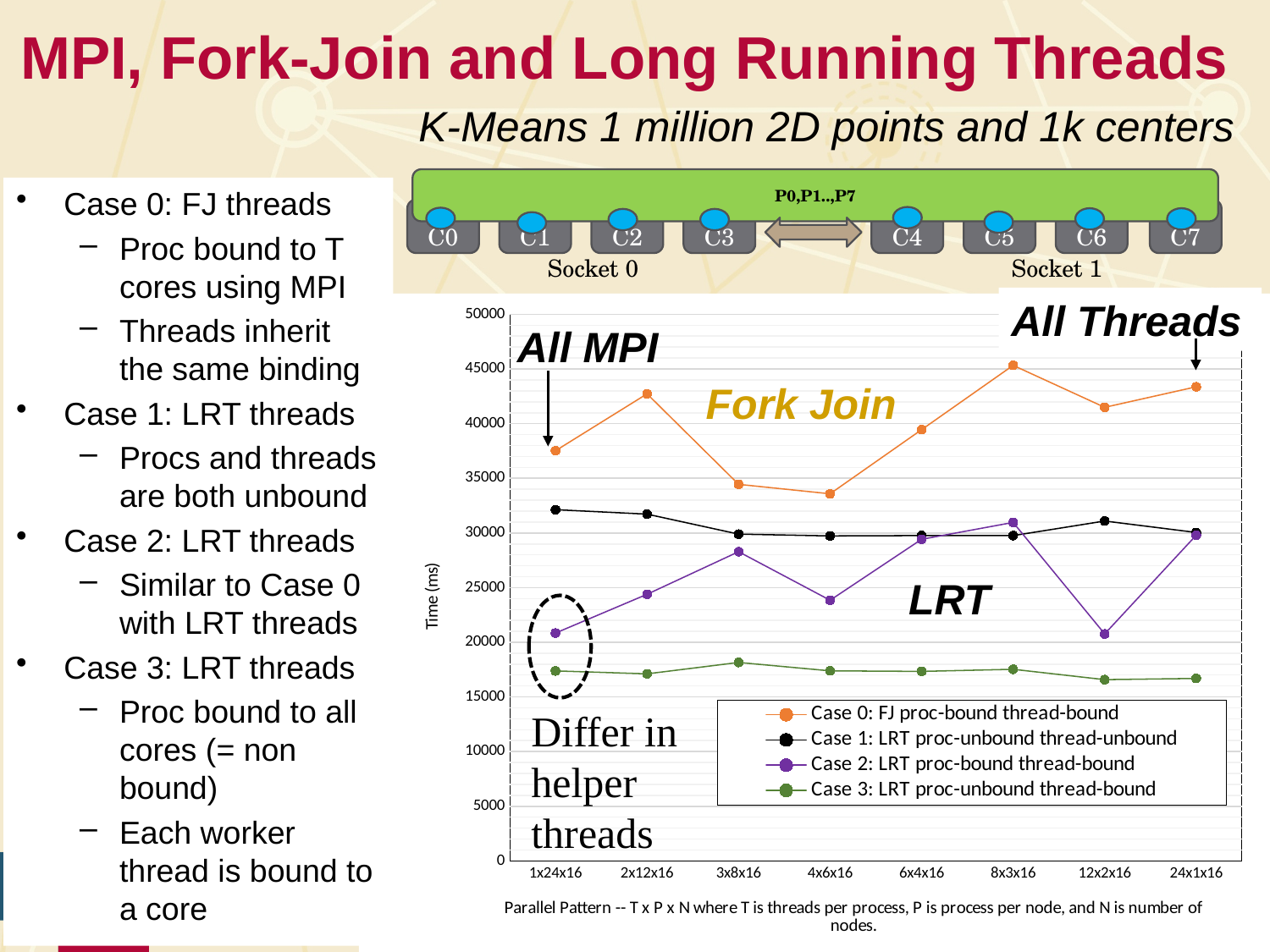

# MPI, Fork-Join and Long Running Threads
K-Means 1 million 2D points and 1k centers
P0,P1..,P7
C0
C1
C2
C3
C4
C5
C6
C7

Socket 0
Socket 1

Case 0: FJ threads
Proc bound to T cores using MPI
Threads inherit the same binding
Case 1: LRT threads
Procs and threads are both unbound
Case 2: LRT threads
Similar to Case 0 with LRT threads
Case 3: LRT threads
Proc bound to all cores (= non bound)
Each worker thread is bound to a core

All Threads

### Chart

| Category |  |  |  |  |
|---|---|---|---|---|
|  | 37518.234375 | 32130.6536458333 | 20840.6328125 | 17379.6354166666 |
|  | 42725.9270833333 | 31724.171875 | 24393.203125 | 17111.8333333333 |
|  | 34449.75 | 29894.2265625 | 28285.3984375 | 18153.3203125 |
|  | 33585.28125 | 29731.7604166666 | 23846.3541666666 | 17386.5104166666 |
|  | 39449.53125 | 29761.953125 | 29421.515625 | 17336.640625 |
|  | 45332.4166666666 | 29756.875 | 30962.8541666666 | 17525.1041666666 |
|  | 41489.46875 | 31091.59375 | 20761.40625 | 16580.03125 |
|  | 43368.125 | 30046.0625 | 29797.9375 | 16688.1875 |
All MPI
Fork Join
LRT
Differ in helper threads
15